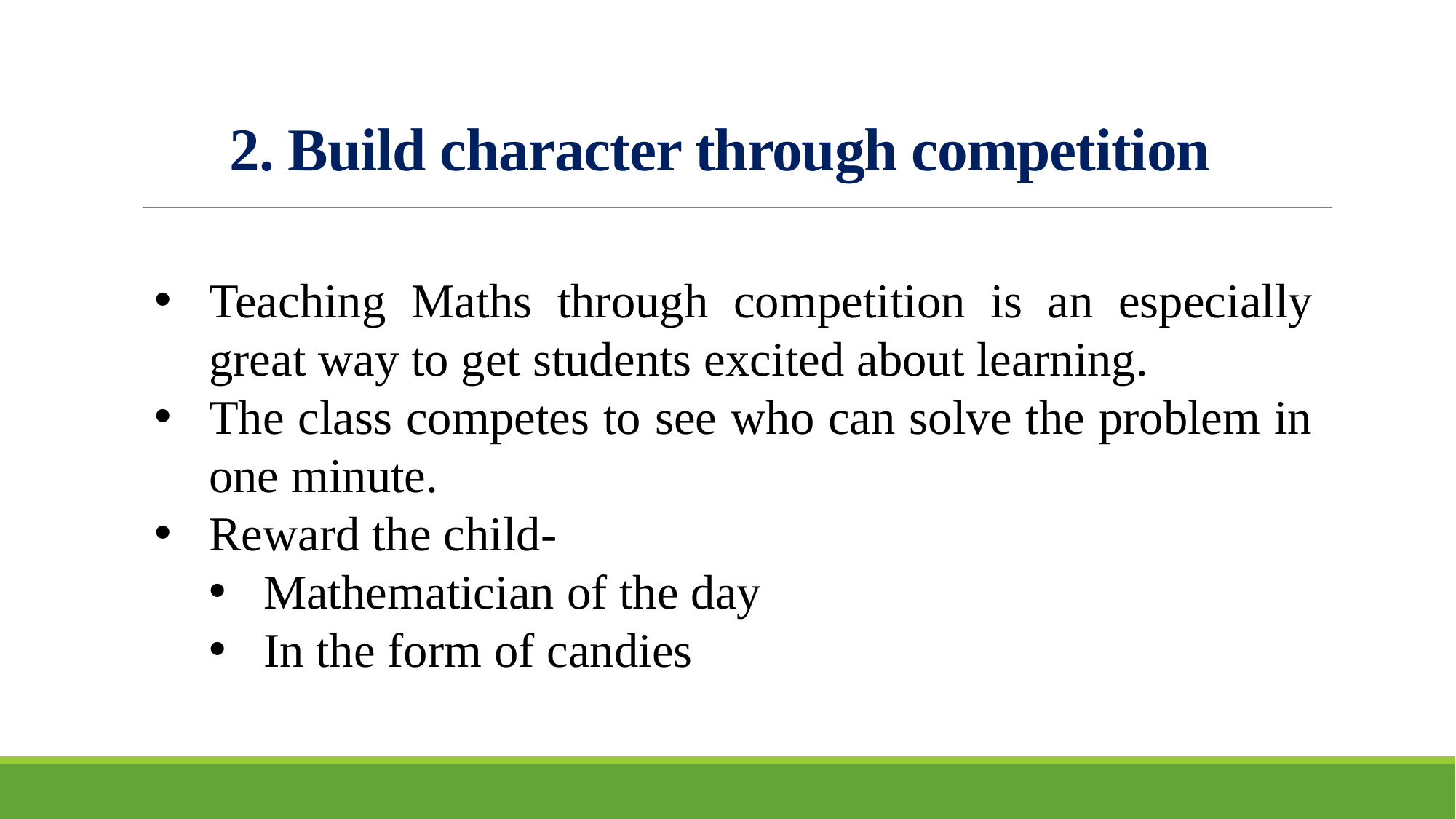

# 2. Build character through competition
Teaching Maths through competition is an especially great way to get students excited about learning.
The class competes to see who can solve the problem in one minute.
Reward the child-
Mathematician of the day
In the form of candies